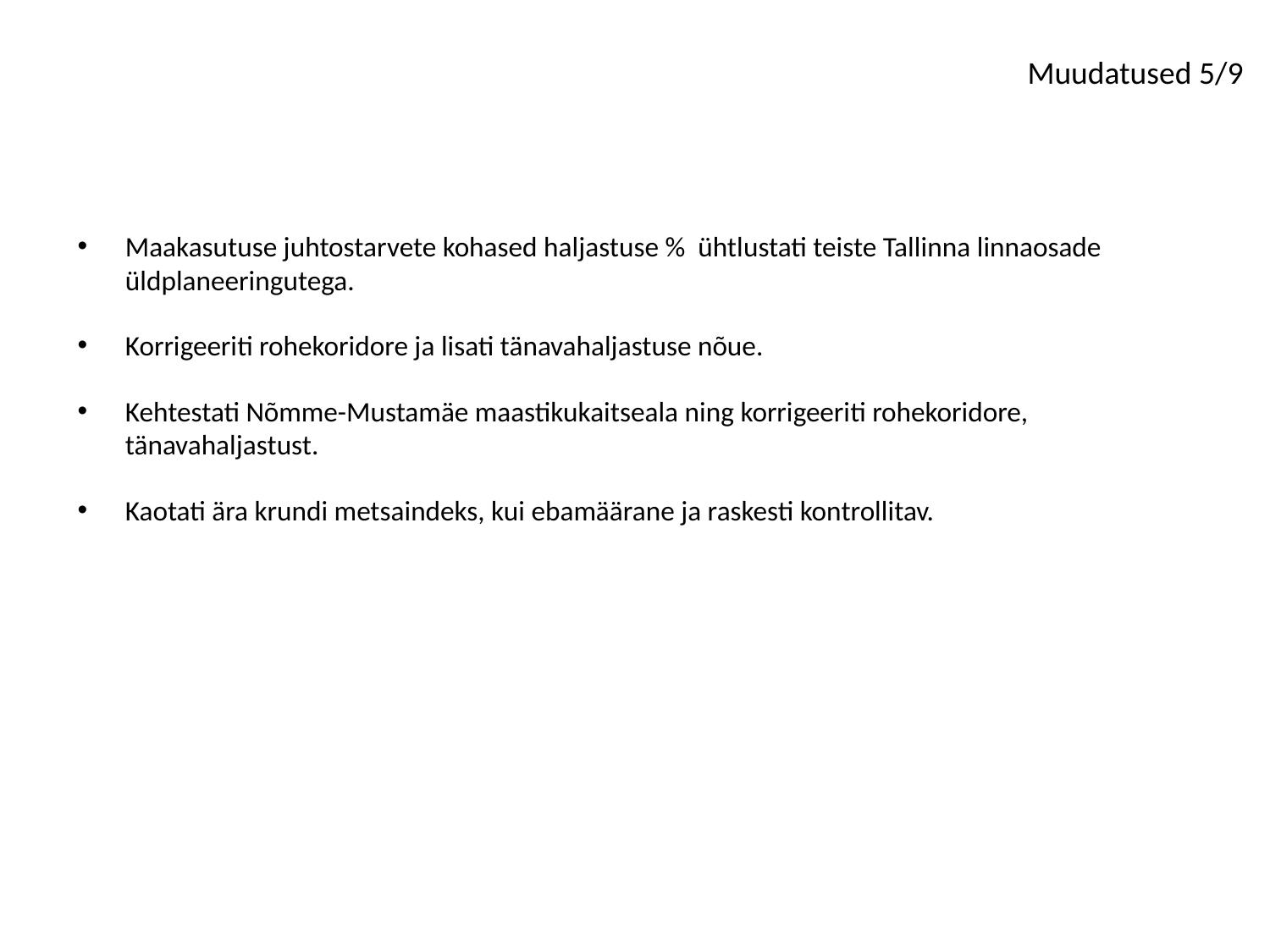

Muudatused 5/9
Maakasutuse juhtostarvete kohased haljastuse %  ühtlustati teiste Tallinna linnaosade üldplaneeringutega.
Korrigeeriti rohekoridore ja lisati tänavahaljastuse nõue.
Kehtestati Nõmme-Mustamäe maastikukaitseala ning korrigeeriti rohekoridore, tänavahaljastust.
Kaotati ära krundi metsaindeks, kui ebamäärane ja raskesti kontrollitav.